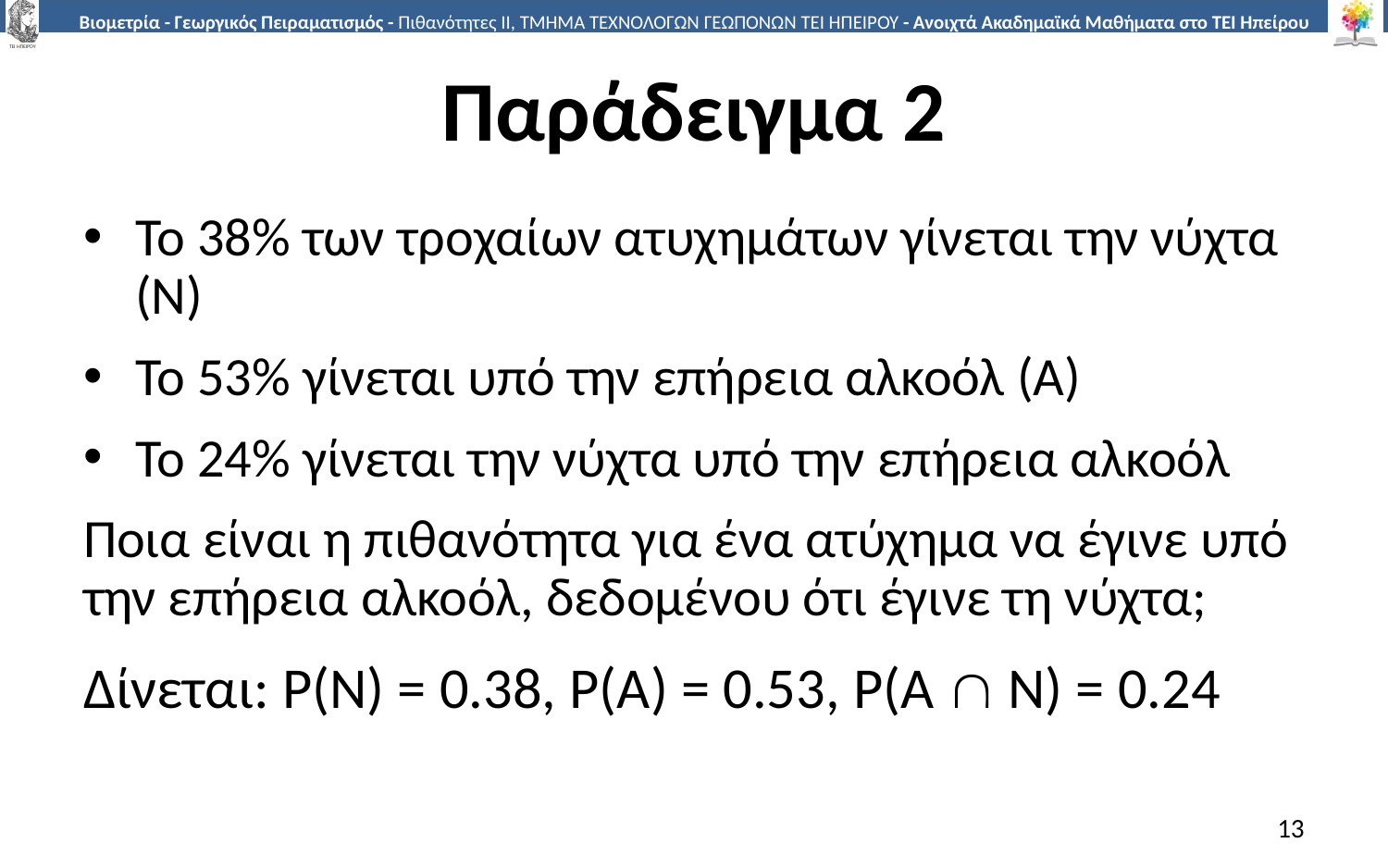

# Παράδειγμα 2
Το 38% των τροχαίων ατυχημάτων γίνεται την νύχτα (Ν)
Το 53% γίνεται υπό την επήρεια αλκοόλ (Α)
Το 24% γίνεται την νύχτα υπό την επήρεια αλκοόλ
Ποια είναι η πιθανότητα για ένα ατύχημα να έγινε υπό την επήρεια αλκοόλ, δεδομένου ότι έγινε τη νύχτα;
Δίνεται: Ρ(Ν) = 0.38, Ρ(Α) = 0.53, Ρ(Α ∩ Ν) = 0.24

13